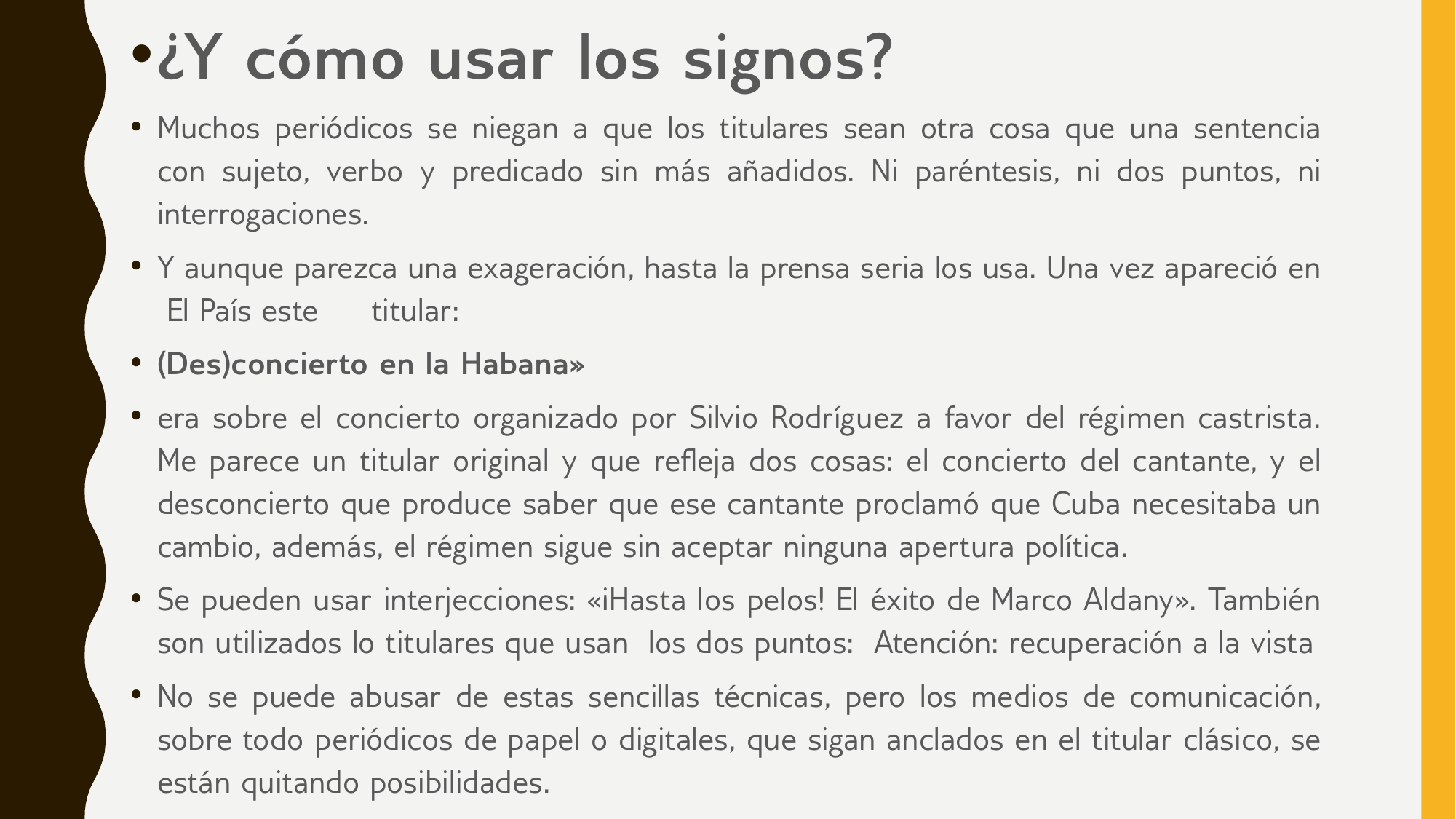

¿Y cómo usar los signos?
Muchos periódicos se niegan a que los titulares sean otra cosa que una sentencia con sujeto, verbo y predicado sin más añadidos. Ni paréntesis, ni dos puntos, ni interrogaciones.
Y aunque parezca una exageración, hasta la prensa seria los usa. Una vez apareció en  El País este	titular:
(Des)concierto en la Habana»
era sobre el concierto organizado por Silvio Rodríguez a favor del régimen castrista. Me parece un titular original y que refleja dos cosas: el concierto del cantante, y el desconcierto que produce saber que ese cantante proclamó que Cuba necesitaba un cambio, además, el régimen sigue sin aceptar ninguna apertura política.
Se pueden usar interjecciones: «¡Hasta los pelos! El éxito de Marco Aldany». También son utilizados lo titulares que usan  los dos puntos:  Atención: recuperación a la vista
No se puede abusar de estas sencillas técnicas, pero los medios de comunicación, sobre todo periódicos de papel o digitales, que sigan anclados en el titular clásico, se están quitando posibilidades.